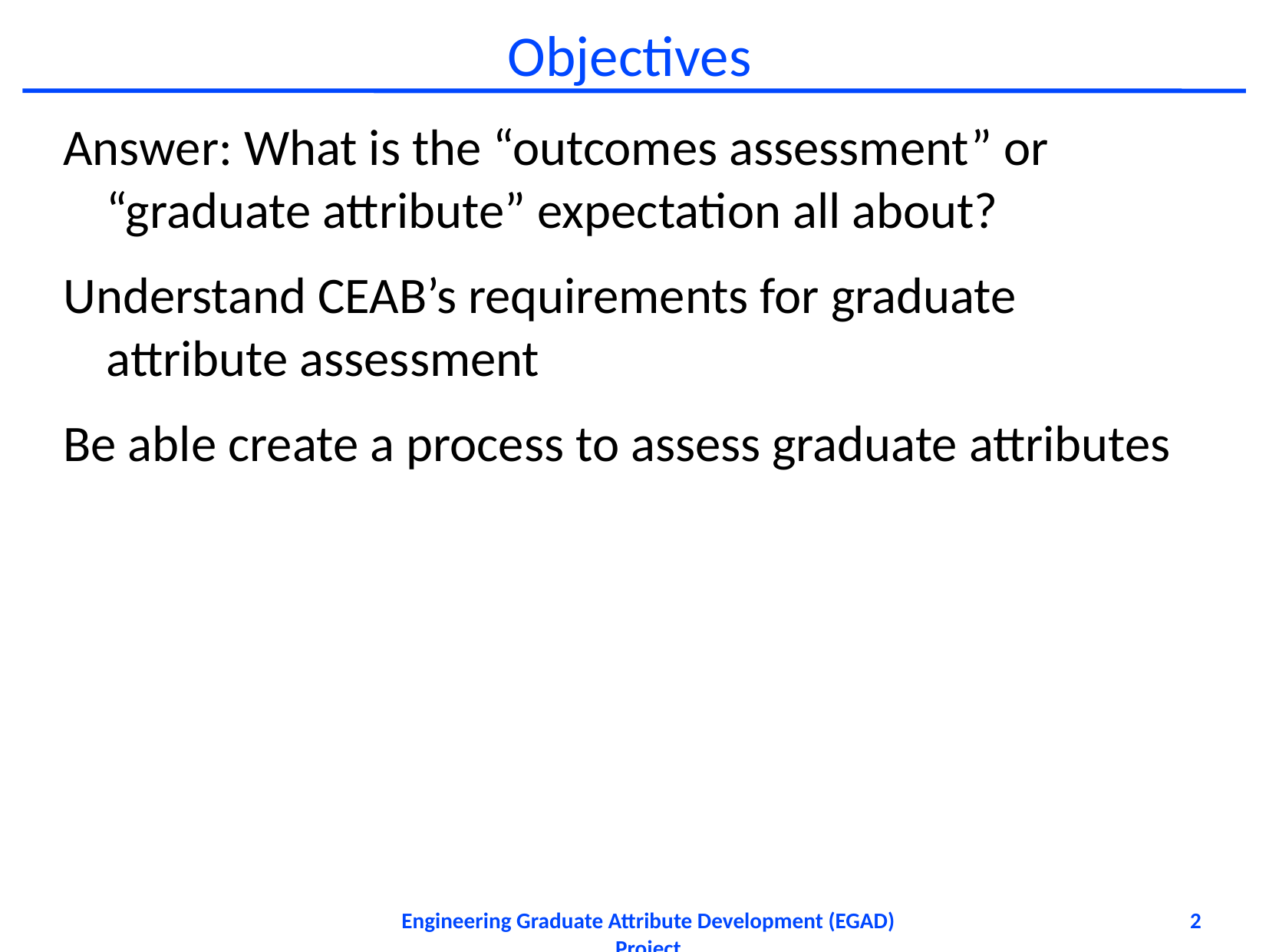

# Objectives
Answer: What is the “outcomes assessment” or “graduate attribute” expectation all about?
Understand CEAB’s requirements for graduate attribute assessment
Be able create a process to assess graduate attributes

Engineering Graduate Attribute Development (EGAD) Project
2